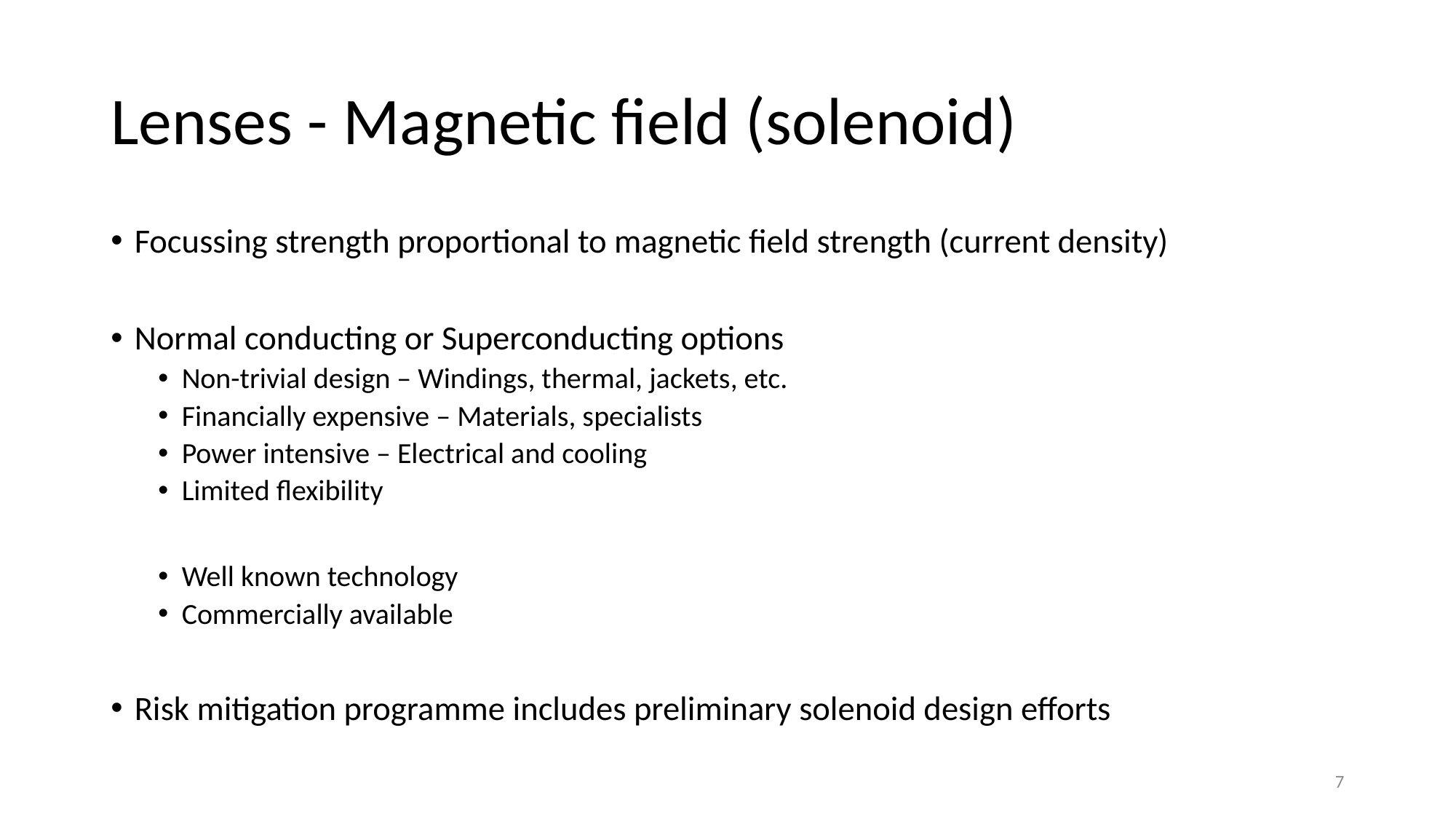

# Lenses - Magnetic field (solenoid)
Focussing strength proportional to magnetic field strength (current density)

Normal conducting or Superconducting options
Non-trivial design – Windings, thermal, jackets, etc.
Financially expensive – Materials, specialists
Power intensive – Electrical and cooling
Limited flexibility

Well known technology
Commercially available

Risk mitigation programme includes preliminary solenoid design efforts

7